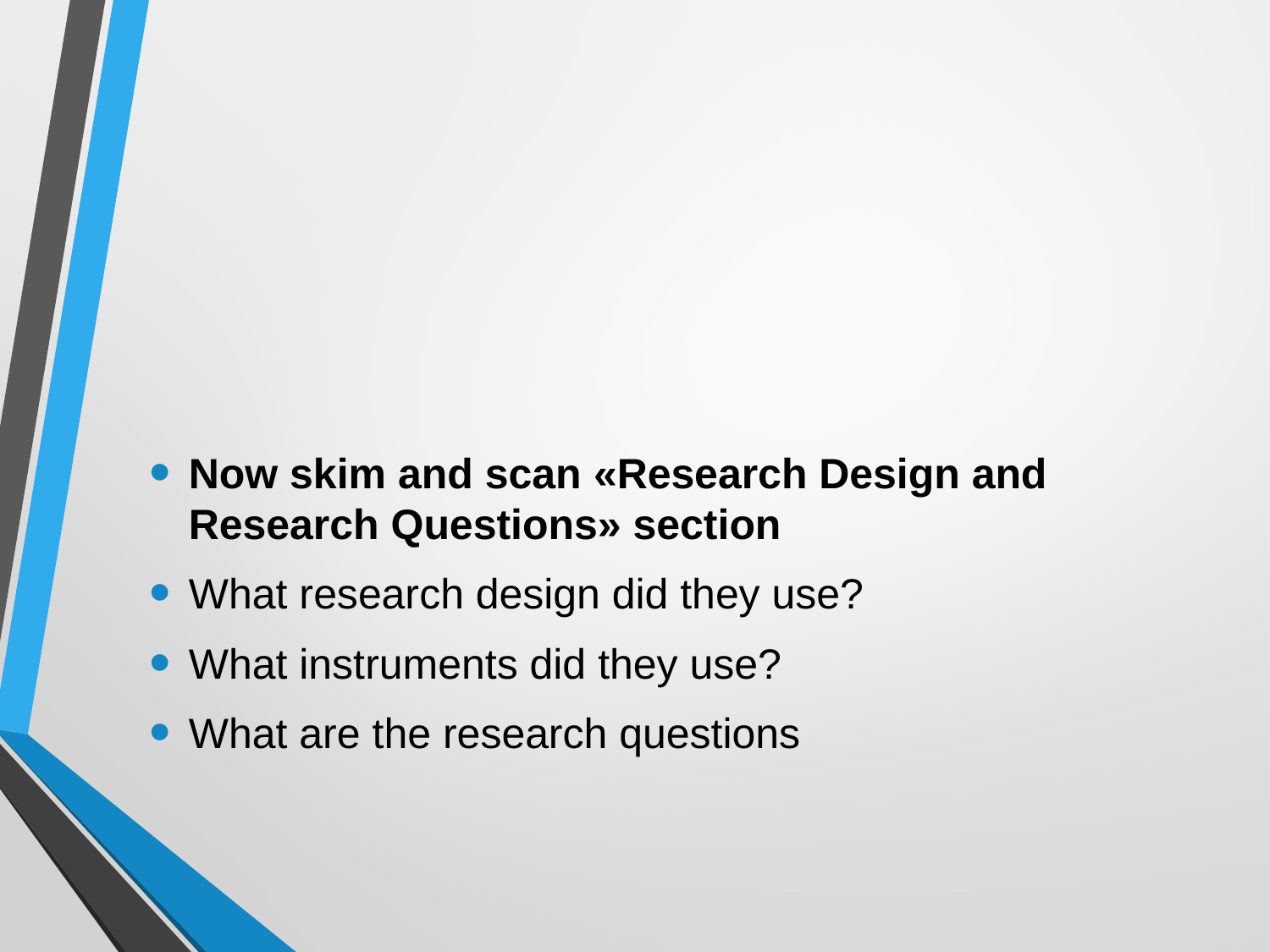

#
Now skim and scan «Research Design and Research Questions» section
What research design did they use?
What instruments did they use?
What are the research questions